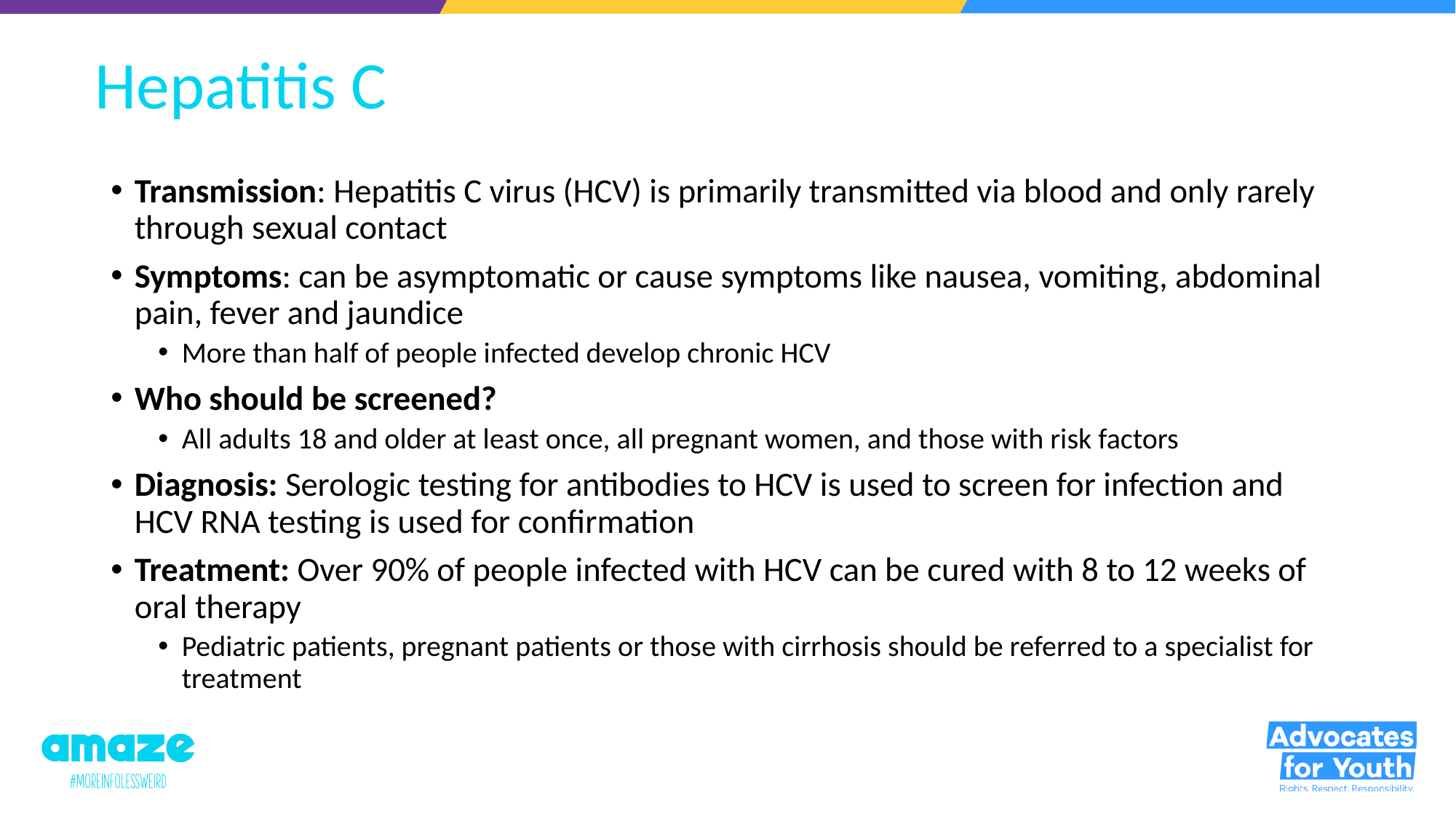

# Hepatitis C
Transmission: Hepatitis C virus (HCV) is primarily transmitted via blood and only rarely through sexual contact
Symptoms: can be asymptomatic or cause symptoms like nausea, vomiting, abdominal pain, fever and jaundice
More than half of people infected develop chronic HCV
Who should be screened?
All adults 18 and older at least once, all pregnant women, and those with risk factors
Diagnosis: Serologic testing for antibodies to HCV is used to screen for infection and HCV RNA testing is used for confirmation
Treatment: Over 90% of people infected with HCV can be cured with 8 to 12 weeks of oral therapy
Pediatric patients, pregnant patients or those with cirrhosis should be referred to a specialist for treatment